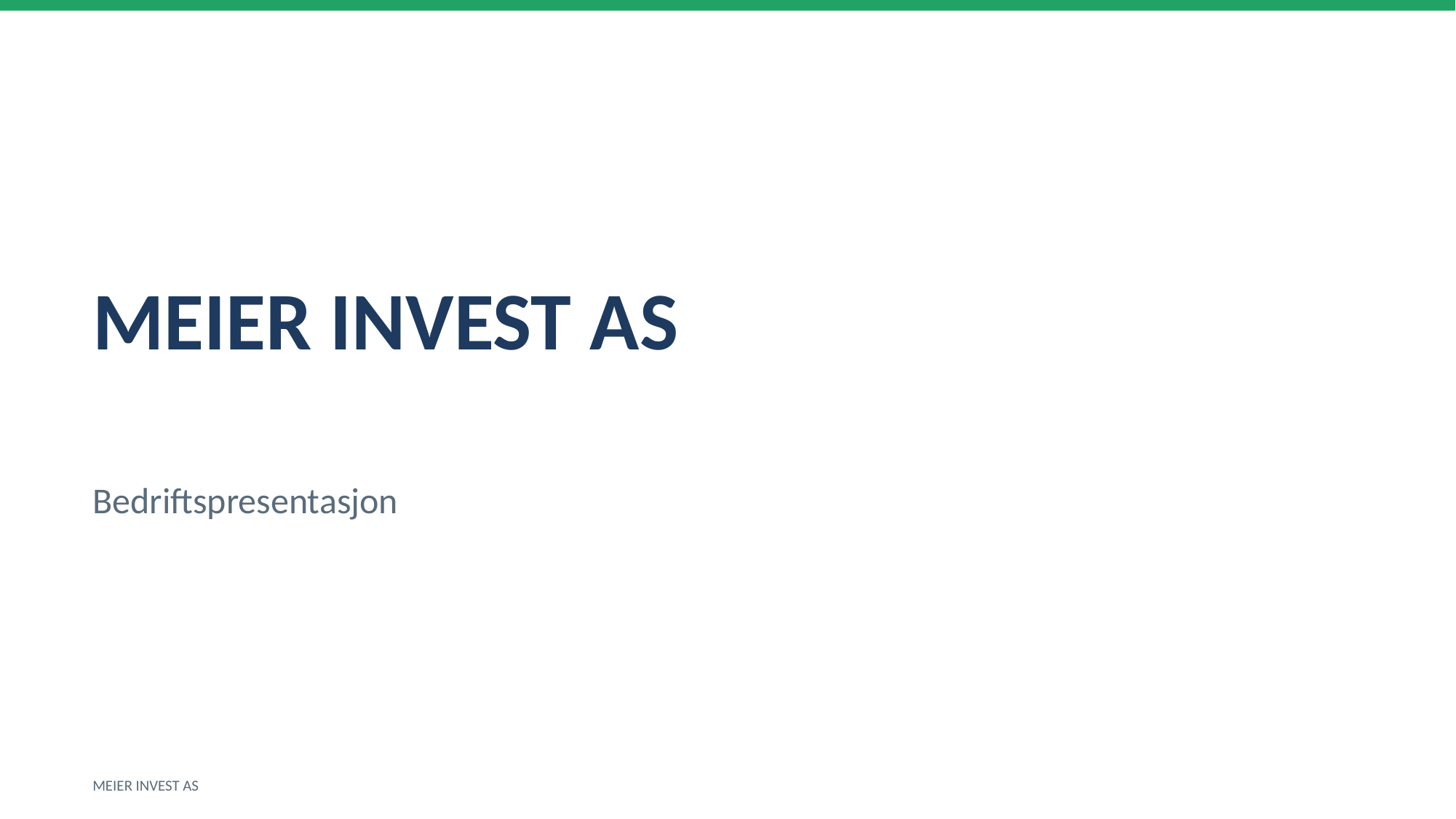

MEIER INVEST AS
Bedriftspresentasjon
MEIER INVEST AS